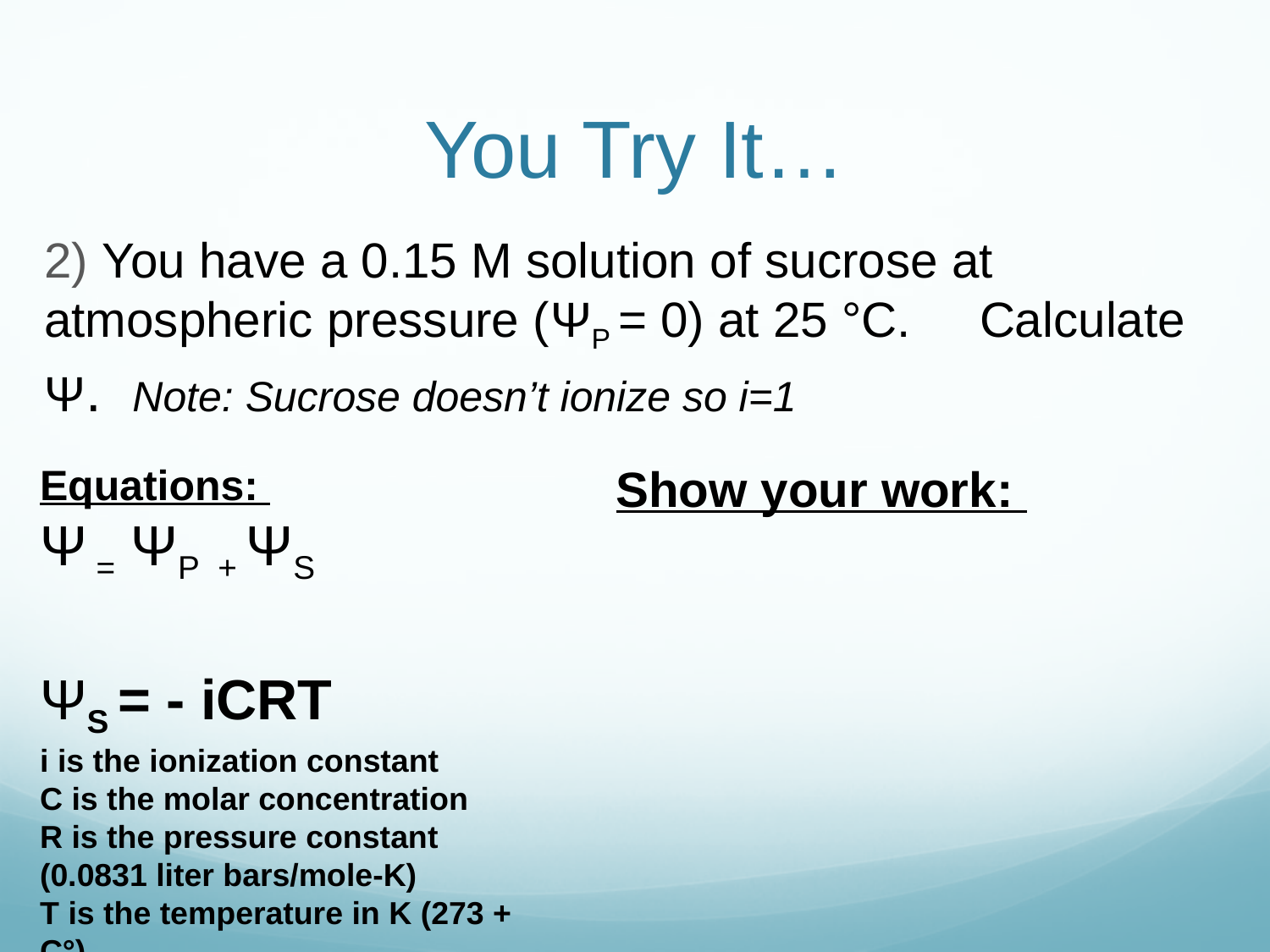

# You Try It…
2) You have a 0.15 M solution of sucrose at atmospheric pressure (ΨP = 0) at 25 °C.     Calculate Ψ.  Note: Sucrose doesn’t ionize so i=1
Equations:
Ψ = ΨP  + ΨS
ΨS = - iCRT
i is the ionization constant
C is the molar concentration
R is the pressure constant  (0.0831 liter bars/mole-K)
T is the temperature in K (273 + C°)

Show your work: